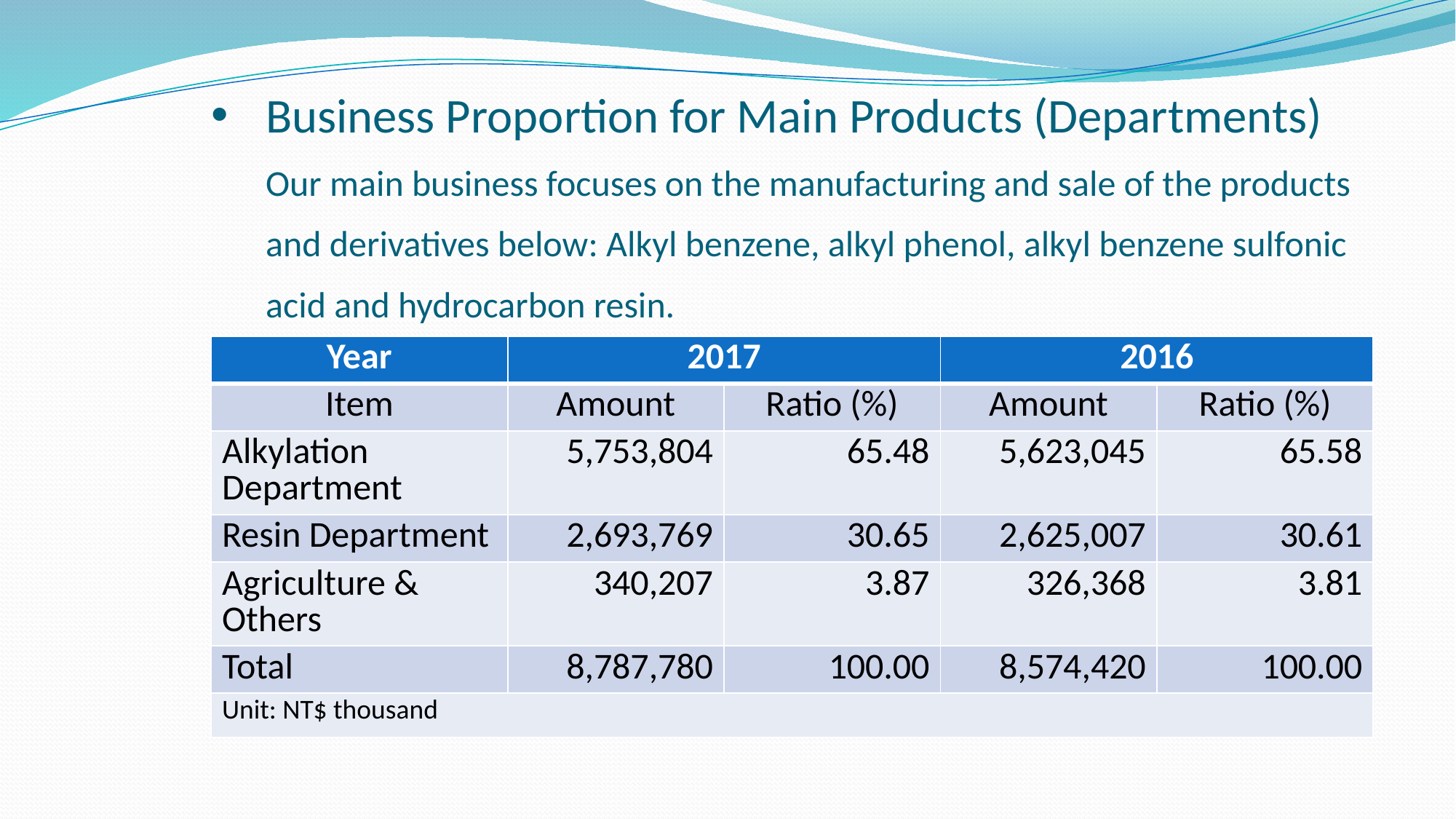

# Business Proportion for Main Products (Departments) Our main business focuses on the manufacturing and sale of the products and derivatives below: Alkyl benzene, alkyl phenol, alkyl benzene sulfonic acid and hydrocarbon resin.
| Year | 2017 |  | 2016 |  |
| --- | --- | --- | --- | --- |
| Item | Amount | Ratio (%) | Amount | Ratio (%) |
| Alkylation Department | 5,753,804 | 65.48 | 5,623,045 | 65.58 |
| Resin Department | 2,693,769 | 30.65 | 2,625,007 | 30.61 |
| Agriculture & Others | 340,207 | 3.87 | 326,368 | 3.81 |
| Total | 8,787,780 | 100.00 | 8,574,420 | 100.00 |
| Unit: NT$ thousand |  |  |  |  |